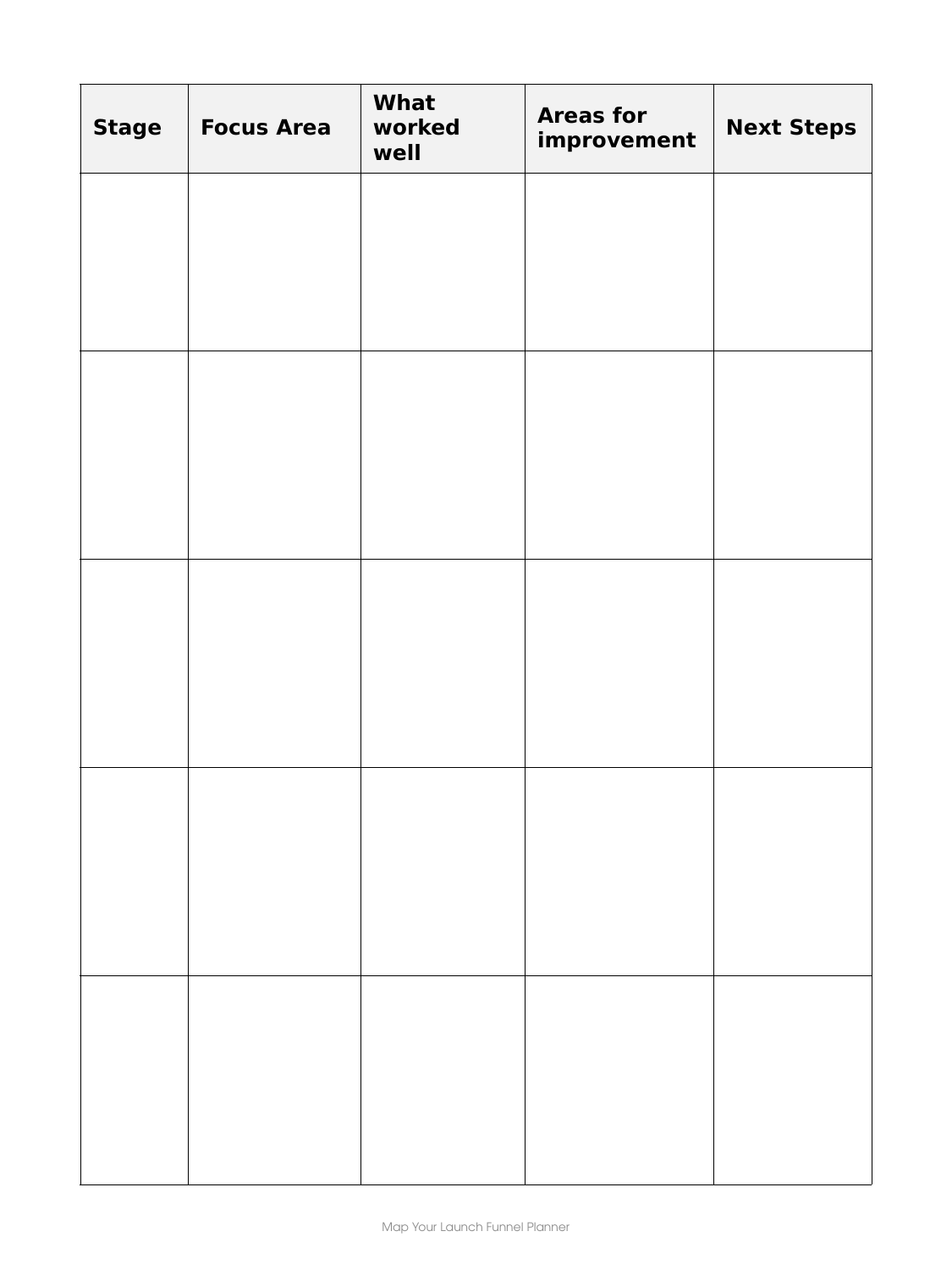

| Stage | Focus Area | What worked well | Areas for improvement | Next Steps |
| --- | --- | --- | --- | --- |
|  |  |  |  |  |
|  |  |  |  |  |
|  |  |  |  |  |
|  |  |  |  |  |
|  |  |  |  |  |
Map Your Launch Funnel Planner